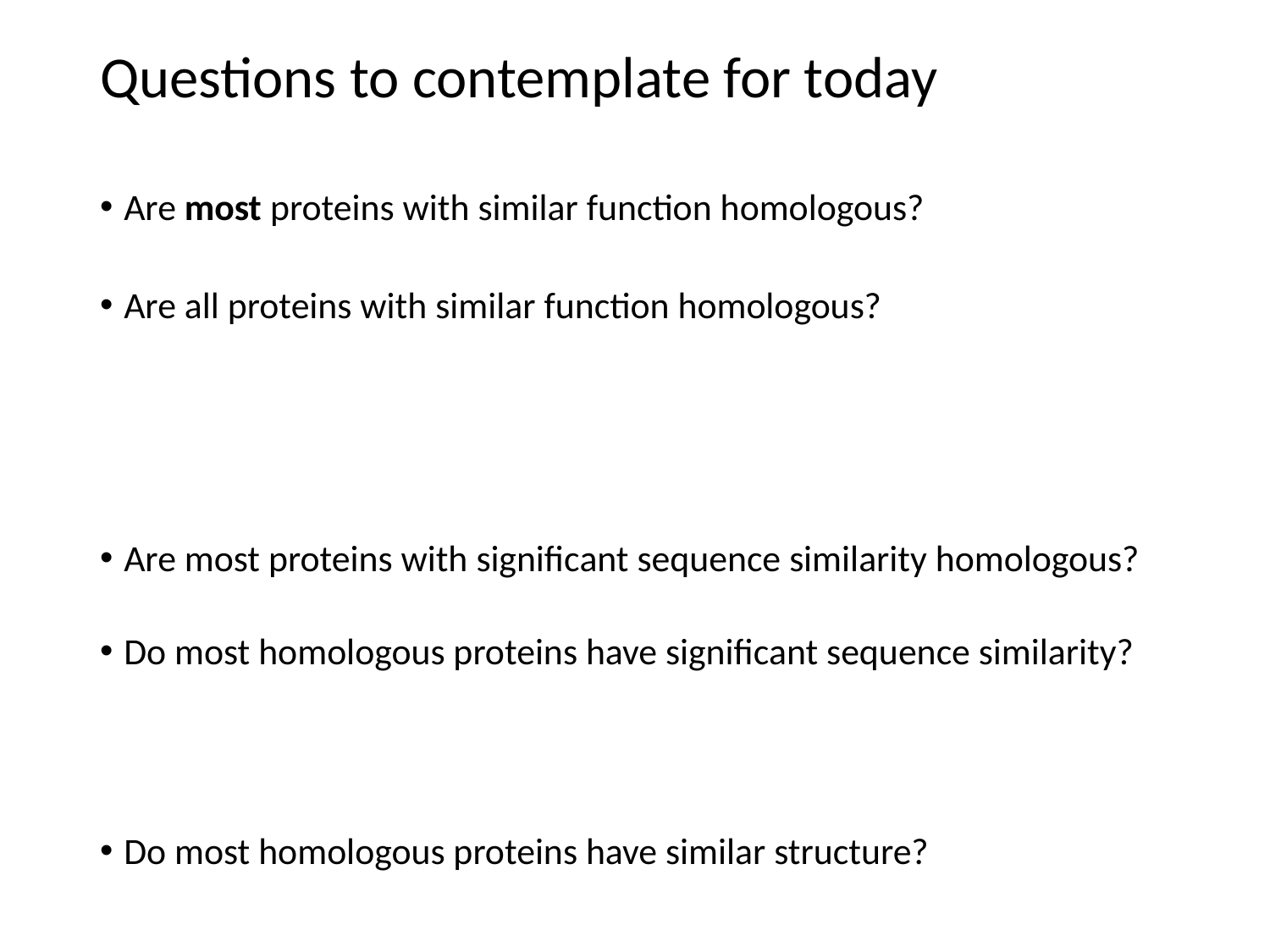

# Questions to contemplate for today
Are most proteins with similar function homologous?
Are all proteins with similar function homologous?
Are most proteins with significant sequence similarity homologous?
Do most homologous proteins have significant sequence similarity?

Do most homologous proteins have similar structure?